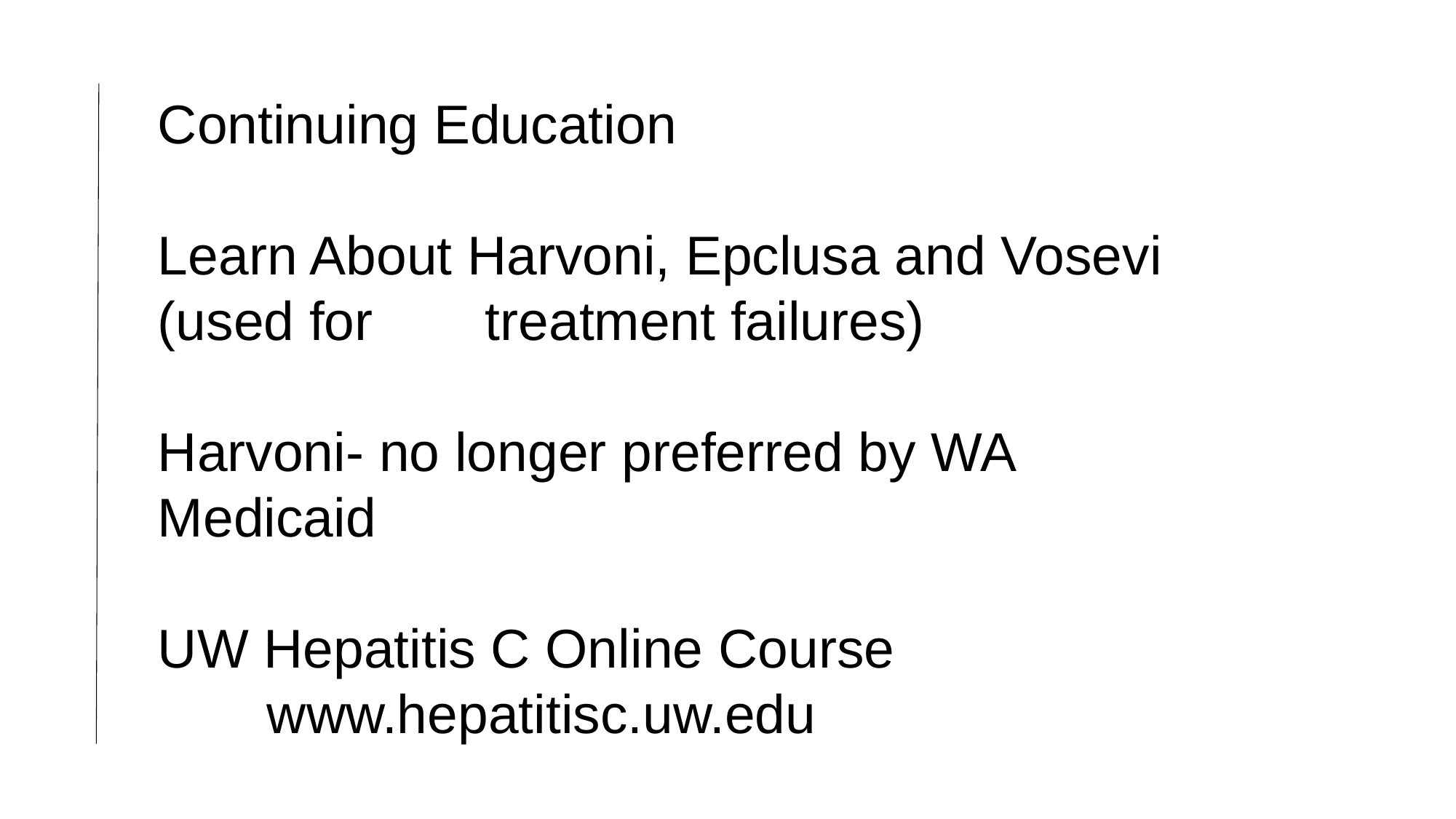

Continuing Education

Learn About Harvoni, Epclusa and Vosevi (used for 	treatment failures)

Harvoni- no longer preferred by WA 		   	Medicaid

UW Hepatitis C Online Course
	www.hepatitisc.uw.edu